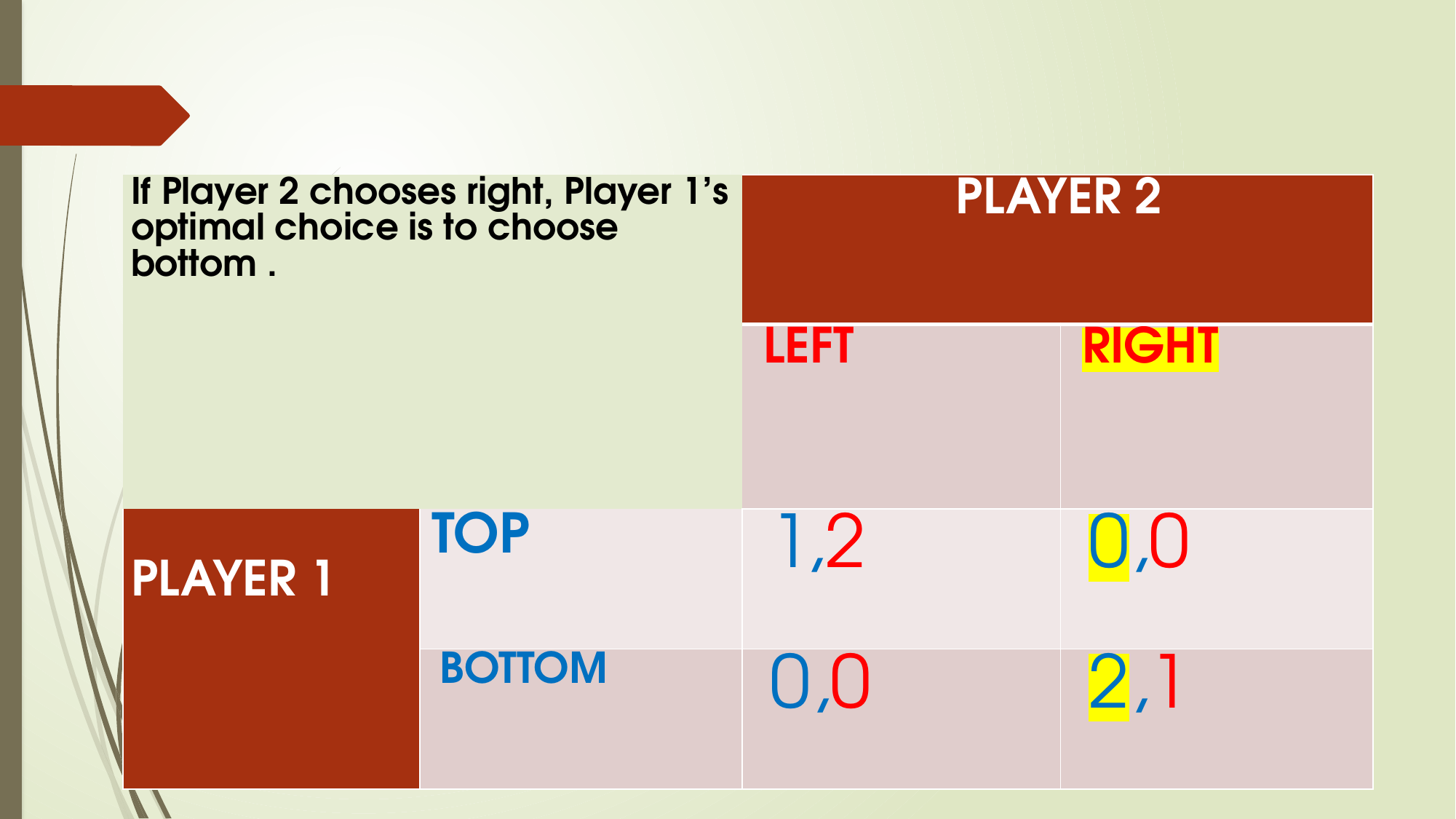

#
| If Player 2 chooses right, Player 1’s optimal choice is to choose bottom . |  | PLAYER 2 |  |
| --- | --- | --- | --- |
|  |  | LEFT | RIGHT |
| PLAYER 1 | TOP | 1,2 | 0,0 |
|  | BOTTOM | 0,0 | 2,1 |